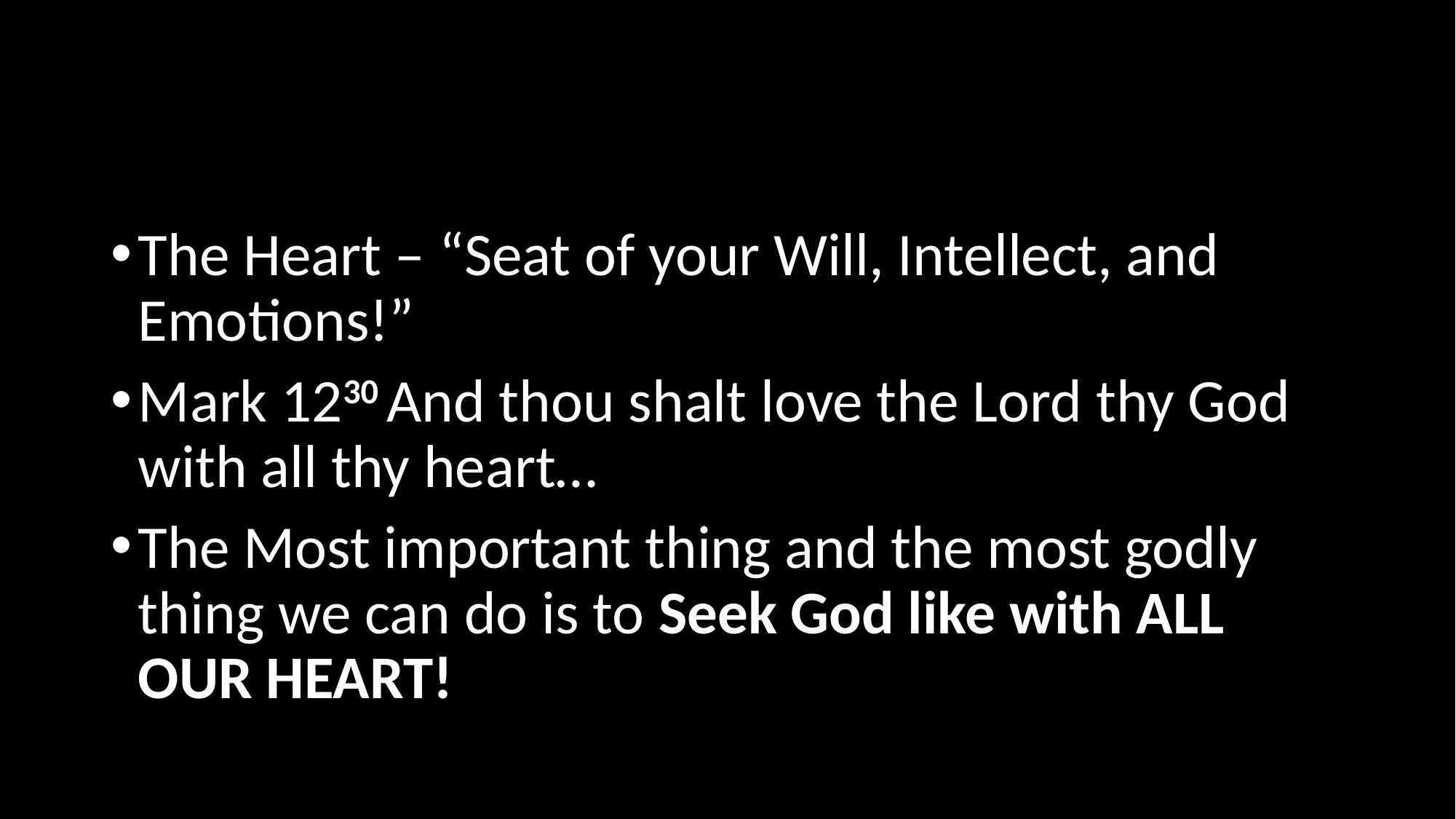

#
The Heart – “Seat of your Will, Intellect, and Emotions!”
Mark 1230 And thou shalt love the Lord thy God with all thy heart…
The Most important thing and the most godly thing we can do is to Seek God like with ALL OUR HEART!